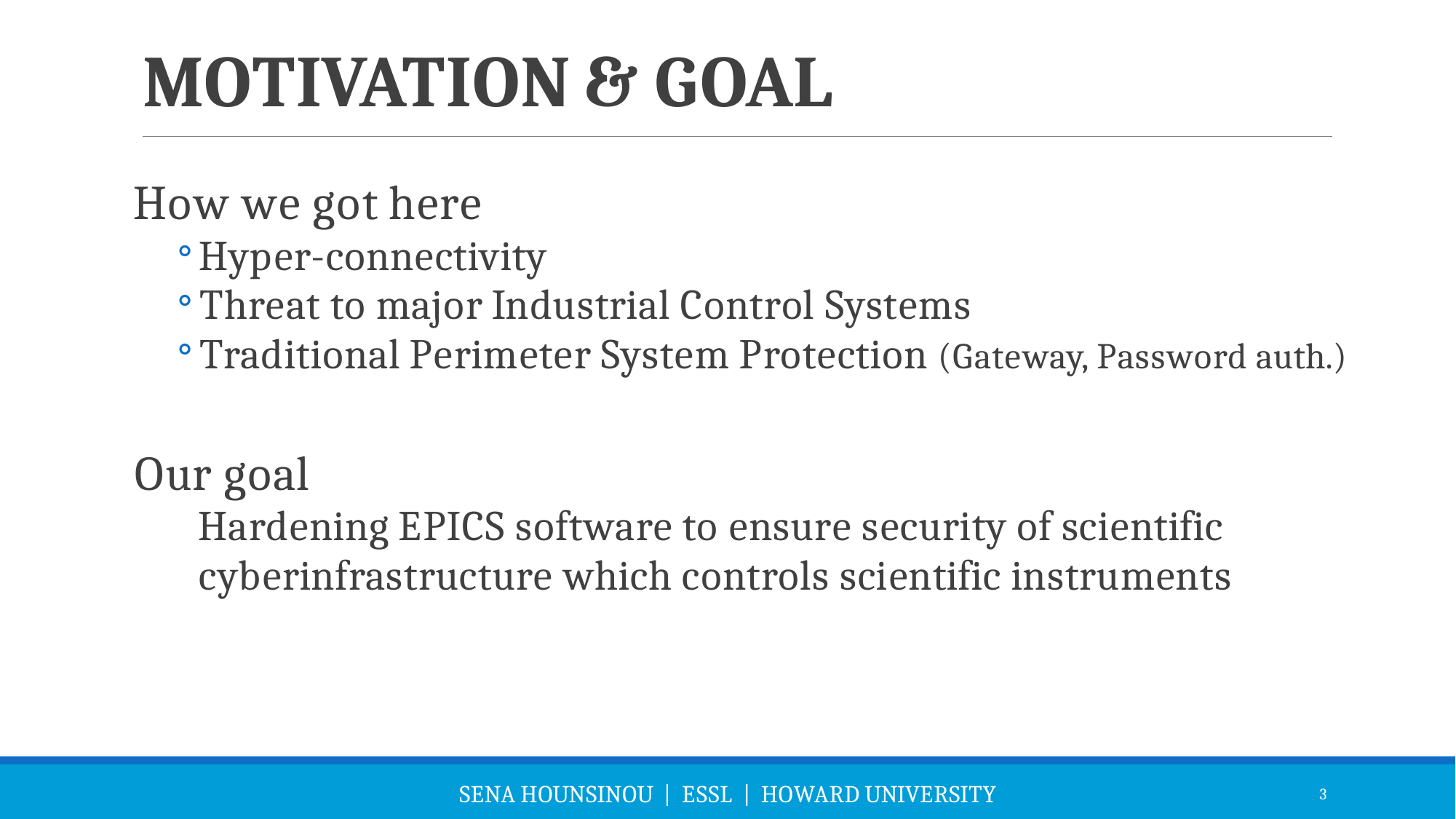

# Motivation & Goal
How we got here
Hyper-connectivity
Threat to major Industrial Control Systems
Traditional Perimeter System Protection (Gateway, Password auth.)

Our goal
       Hardening EPICS software to ensure security of scientific
       cyberinfrastructure which controls scientific instruments
Sena Hounsinou  |  essl  |  howard university
3